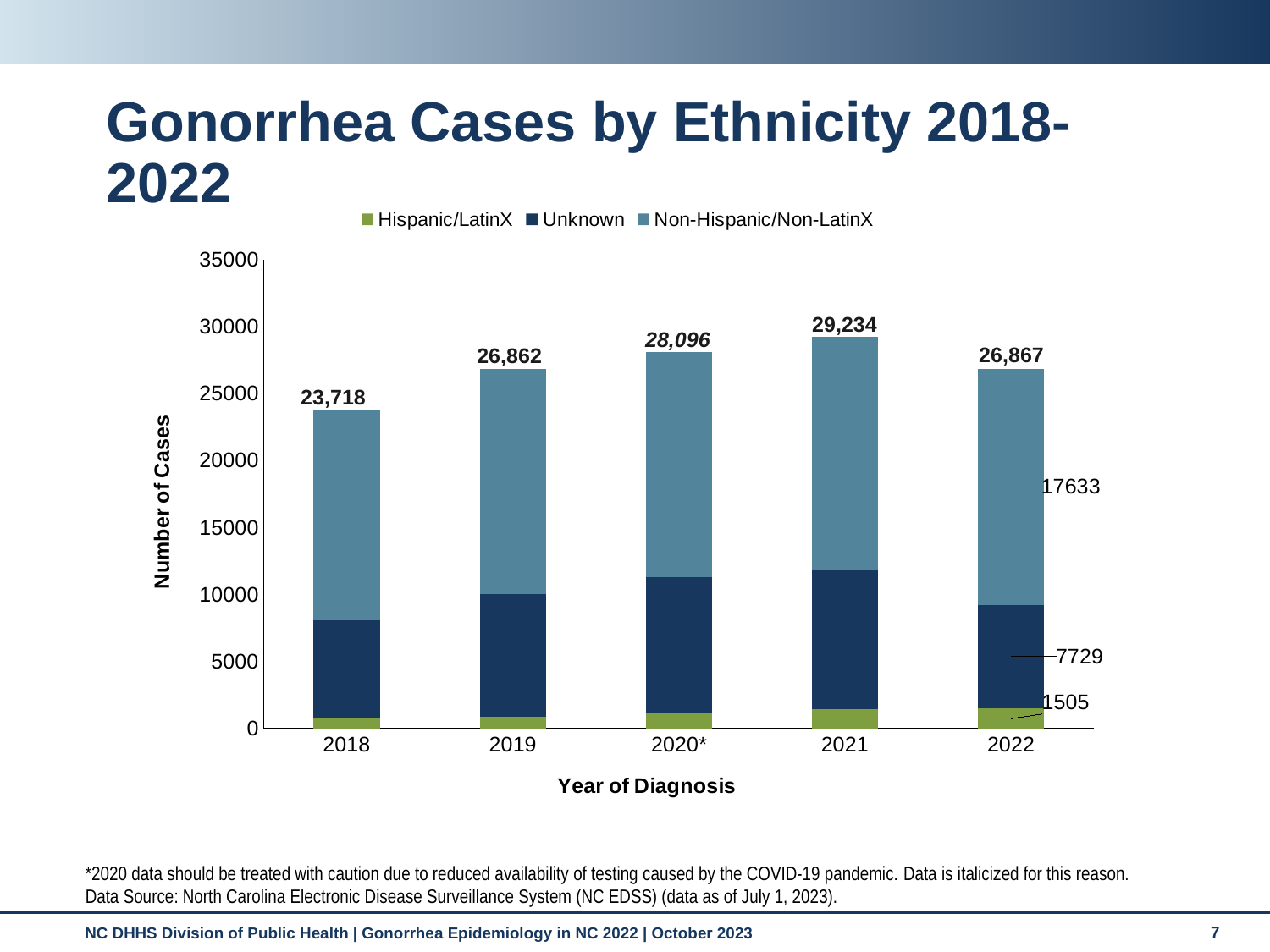

# Gonorrhea Cases by Ethnicity 2018-2022

### Chart

| Category | Hispanic/LatinX | Unknown | Non-Hispanic/Non-LatinX |
|---|---|---|---|
| 2018 | 745.0 | 7309.0 | 15664.0 |
| 2019 | 900.0 | 9118.0 | 16844.0 |
| 2020* | 1189.0 | 10114.0 | 16793.0 |
| 2021 | 1446.0 | 10337.0 | 17451.0 |
| 2022 | 1505.0 | 7729.0 | 17633.0 |
29,234
28,096
26,867
26,862
23,718
*2020 data should be treated with caution due to reduced availability of testing caused by the COVID-19 pandemic. Data is italicized for this reason.
Data Source: North Carolina Electronic Disease Surveillance System (NC EDSS) (data as of July 1, 2023).